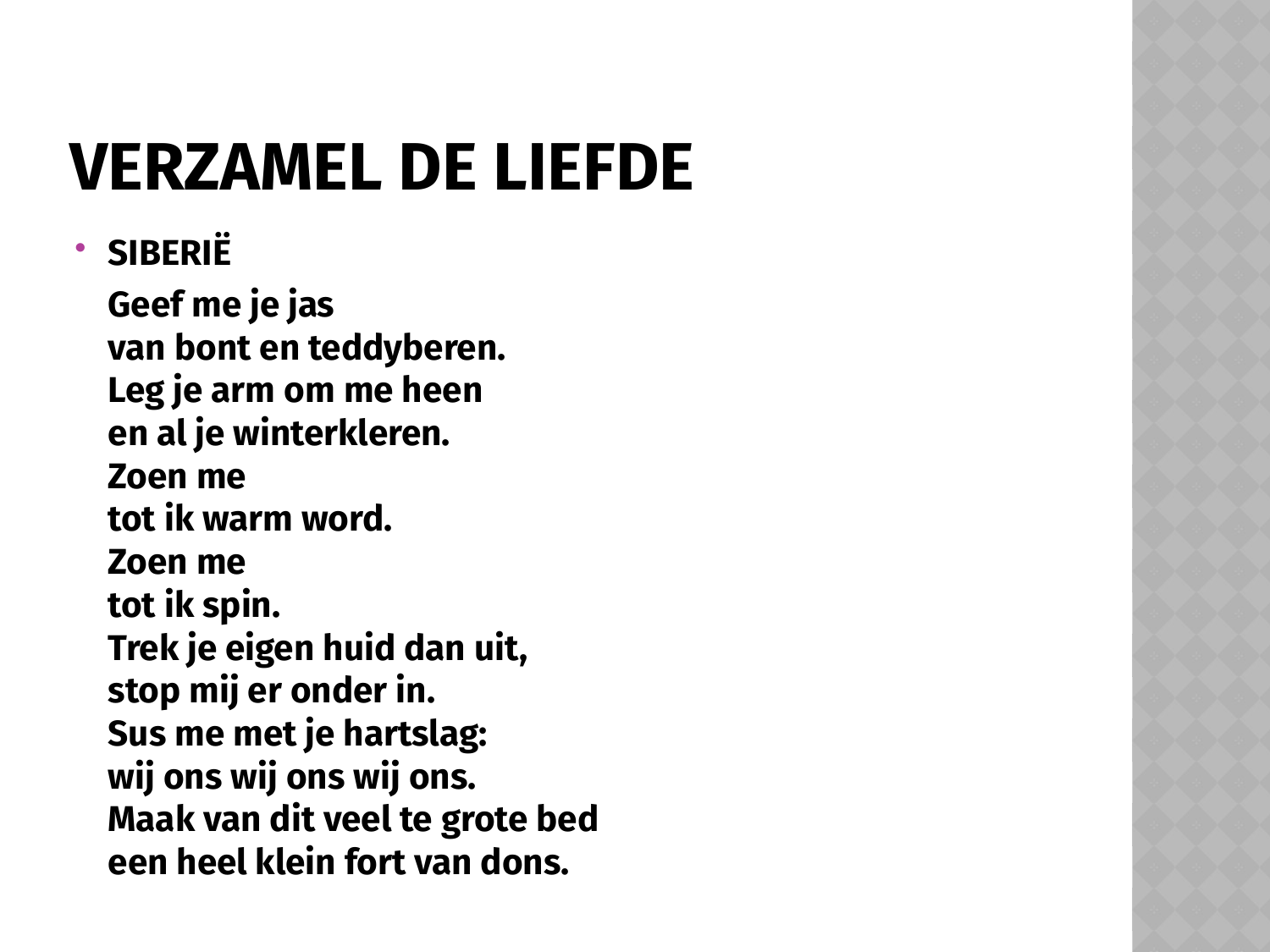

# verzamel de liefde
Siberië
	Geef me je jas
van bont en teddyberen.
Leg je arm om me heen
en al je winterkleren.
Zoen me
tot ik warm word.
Zoen me
tot ik spin.
Trek je eigen huid dan uit,
stop mij er onder in.
Sus me met je hartslag:
wij ons wij ons wij ons.
Maak van dit veel te grote bed
een heel klein fort van dons.